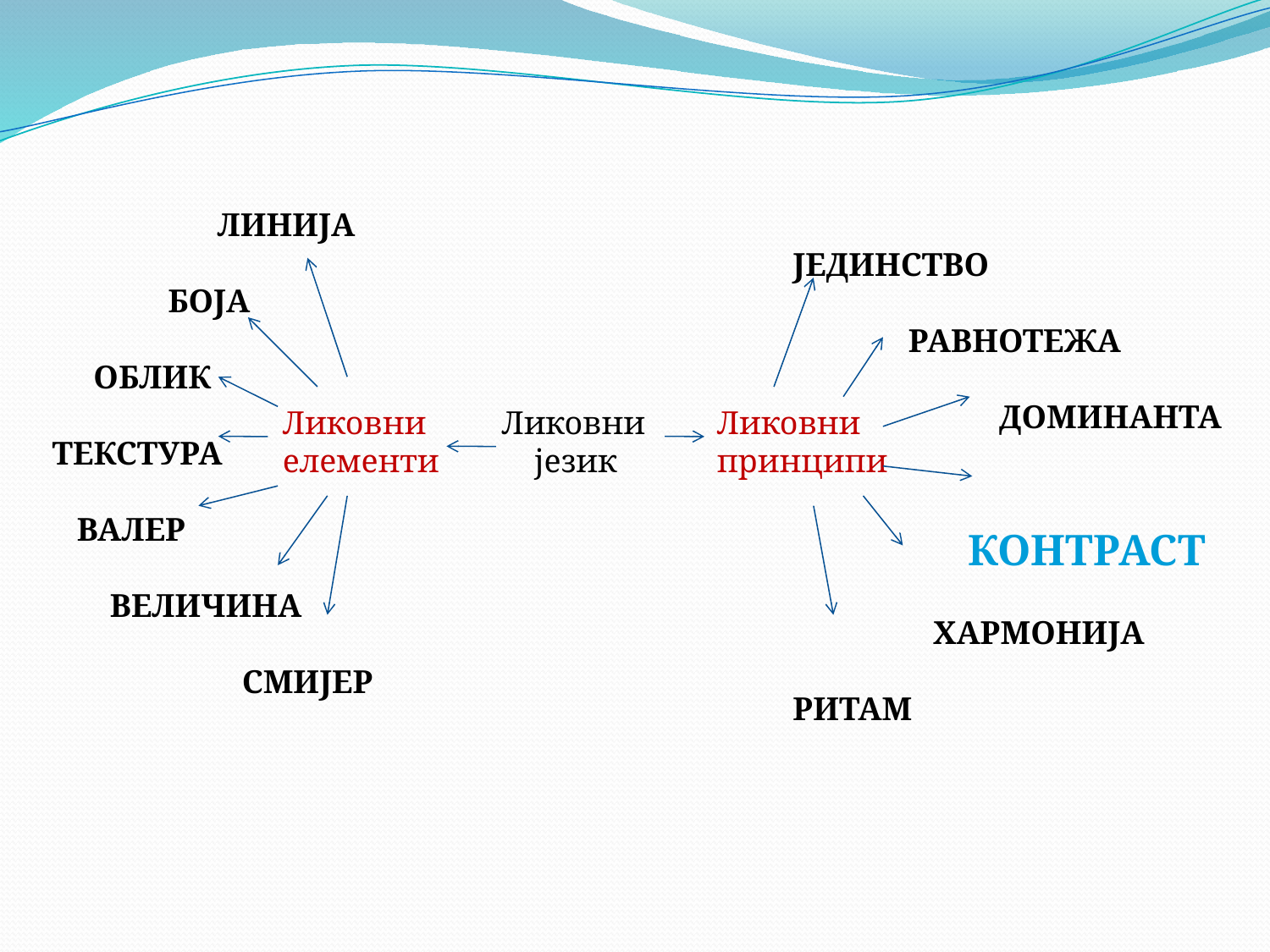

ЛИНИЈА

              БОЈА

     ОБЛИК

ТЕКСТУРА

   ВАЛЕР

       ВЕЛИЧИНА

                       СМИЈЕР
              ЈЕДИНСТВО

                            РАВНОТЕЖА

                                       ДОМИНАНТА

                              КОНТРАСТ

                               ХАРМОНИЈА

              РИТАМ
Ликовни
елементи
Ликовни
    језик
Ликовни
принципи